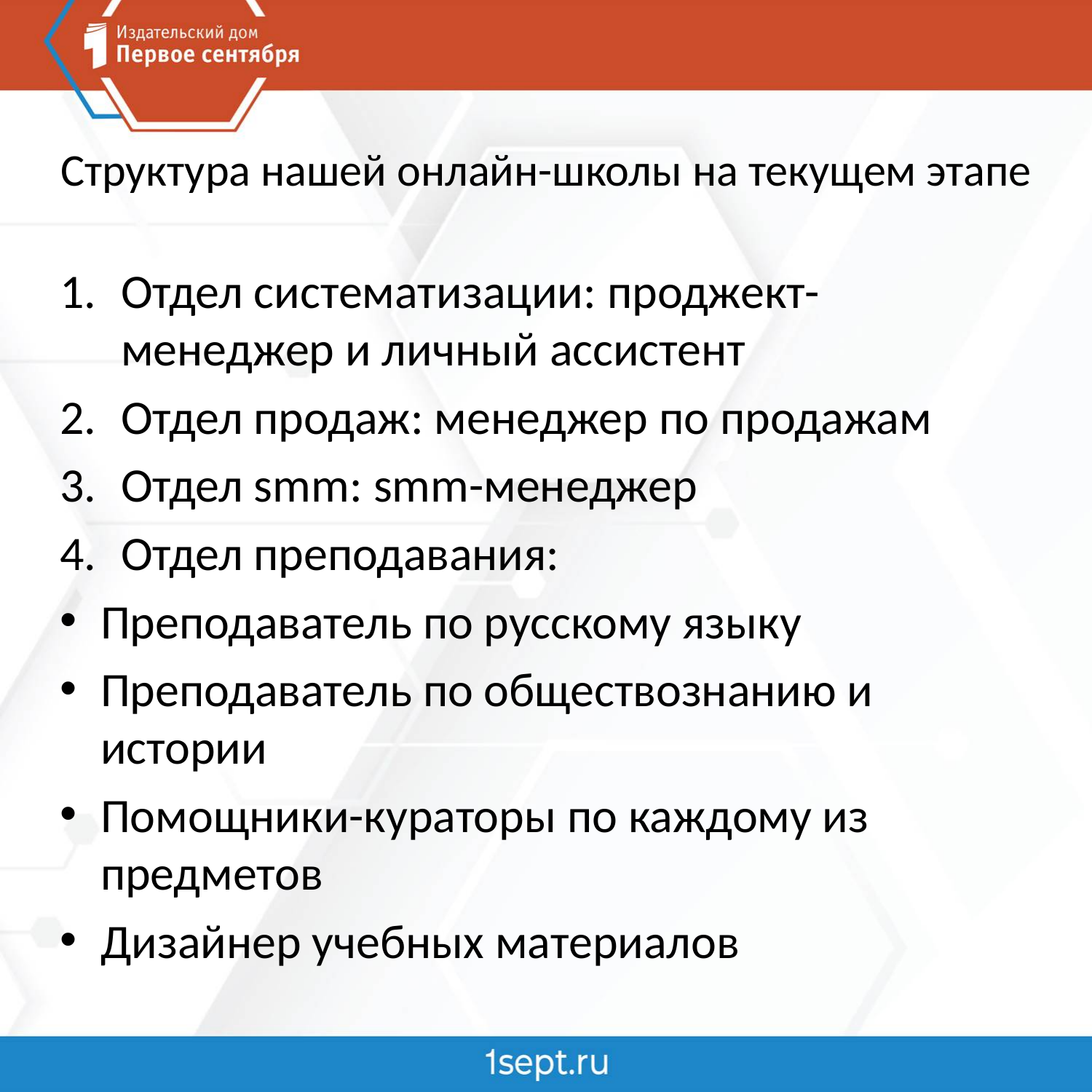

# Структура нашей онлайн-школы на текущем этапе
Отдел систематизации: проджект-менеджер и личный ассистент
Отдел продаж: менеджер по продажам
Отдел smm: smm-менеджер
Отдел преподавания:
Преподаватель по русскому языку
Преподаватель по обществознанию и истории
Помощники-кураторы по каждому из предметов
Дизайнер учебных материалов